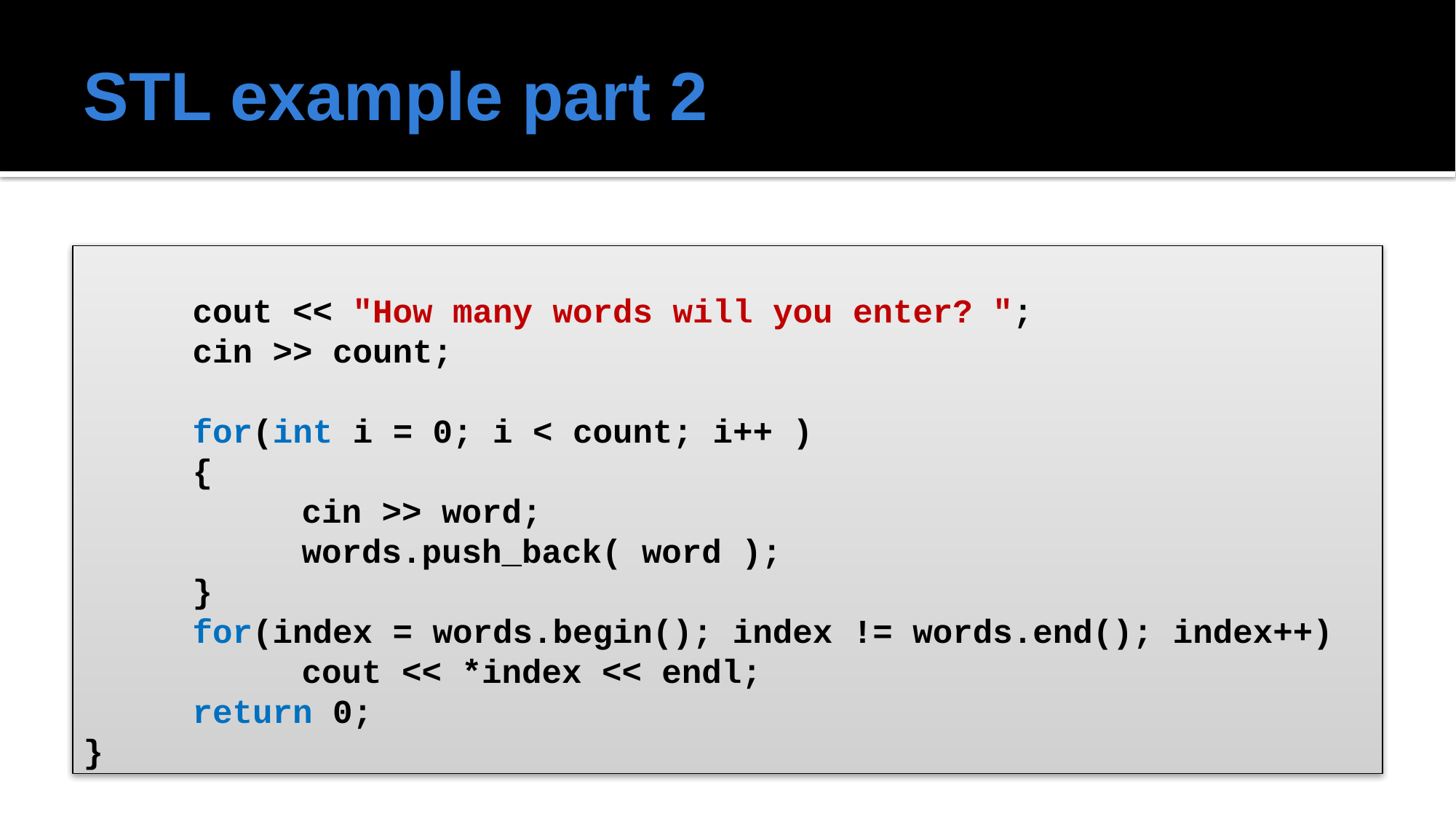

# STL example part 2

	cout << "How many words will you enter? ";
	cin >> count;

	for(int i = 0; i < count; i++ )
	{
		cin >> word;
		words.push_back( word );
	}
	for(index = words.begin(); index != words.end(); index++)
		cout << *index << endl;
	return 0;
}